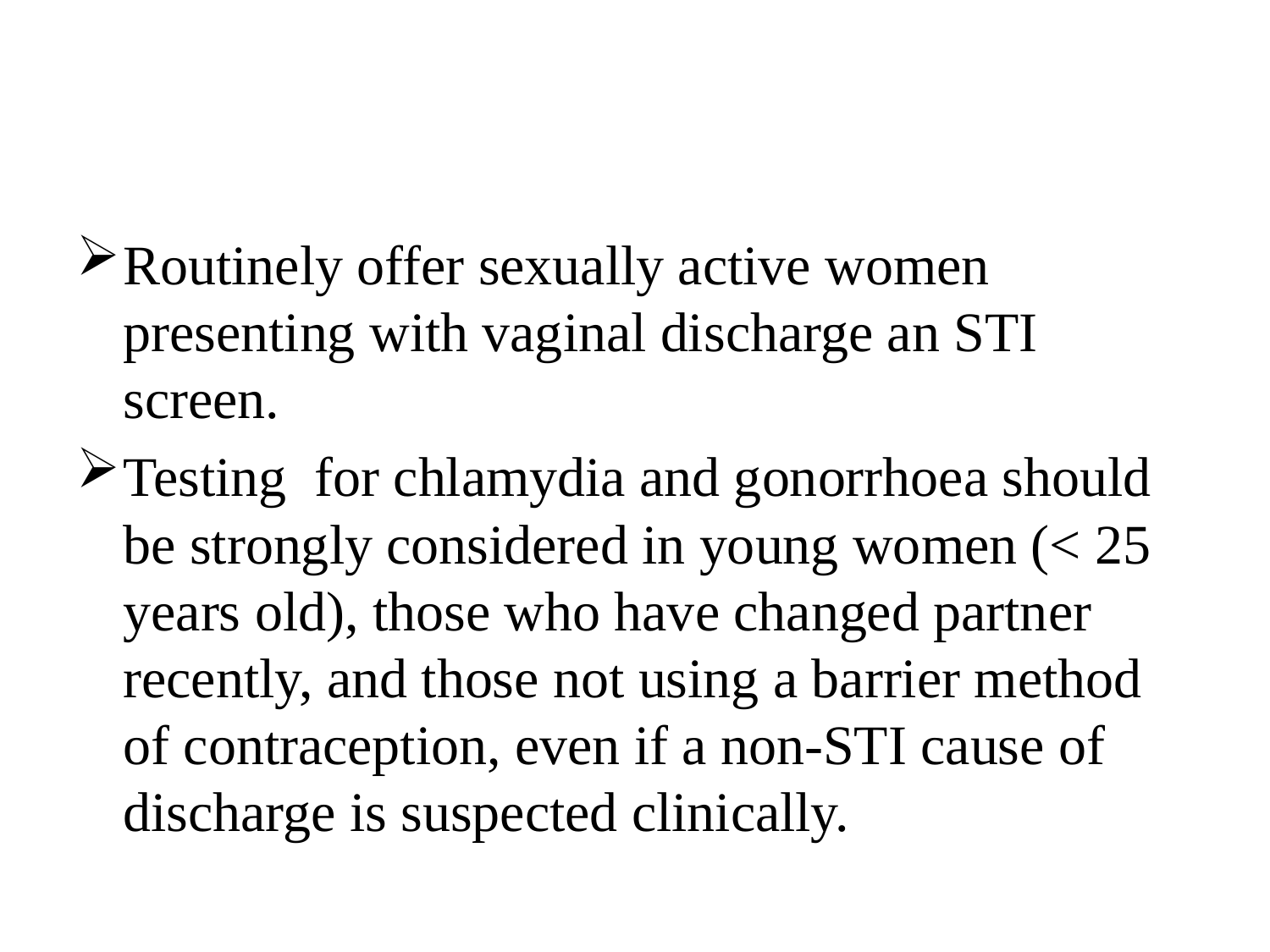

#
Routinely offer sexually active women presenting with vaginal discharge an STI screen.
Testing  for chlamydia and gonorrhoea should be strongly considered in young women (< 25 years old), those who have changed partner recently, and those not using a barrier method of contraception, even if a non-STI cause of discharge is suspected clinically.